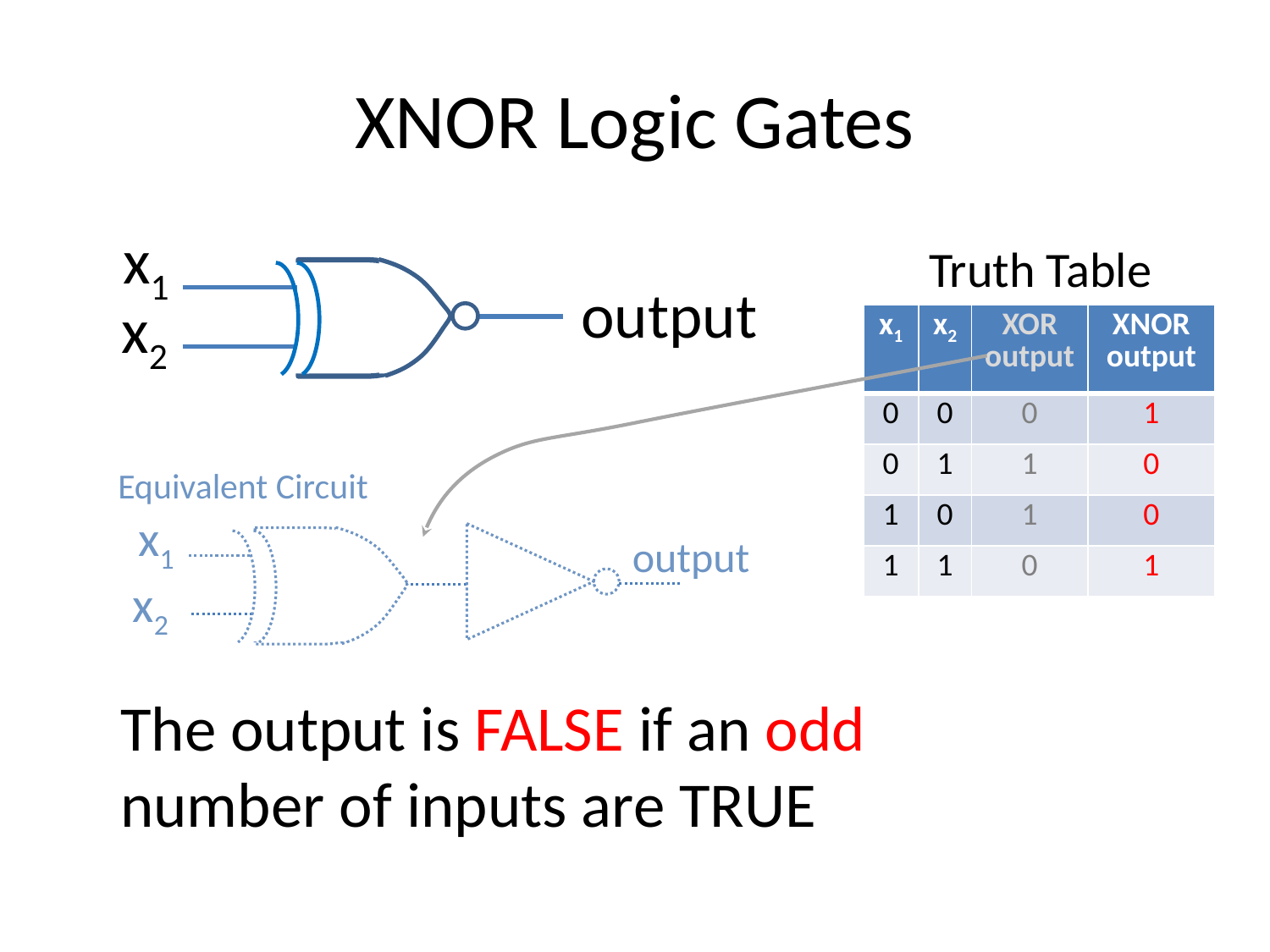

# XNOR Logic Gates
  x1

 output
  x2

 Truth Table
| x1 | x2 | XOR output |
| --- | --- | --- |
| 0 | 0 | 0 |
| 0 | 1 | 1 |
| 1 | 0 | 1 |
| 1 | 1 | 0 |
| x1 | x2 | XOR output | XNOR output |
| --- | --- | --- | --- |
| 0 | 0 | 0 | 1 |
| 0 | 1 | 1 | 0 |
| 1 | 0 | 1 | 0 |
| 1 | 1 | 0 | 1 |

 Equivalent Circuit
  x1

 output

  x2

The output is FALSE if an odd number of inputs are TRUE